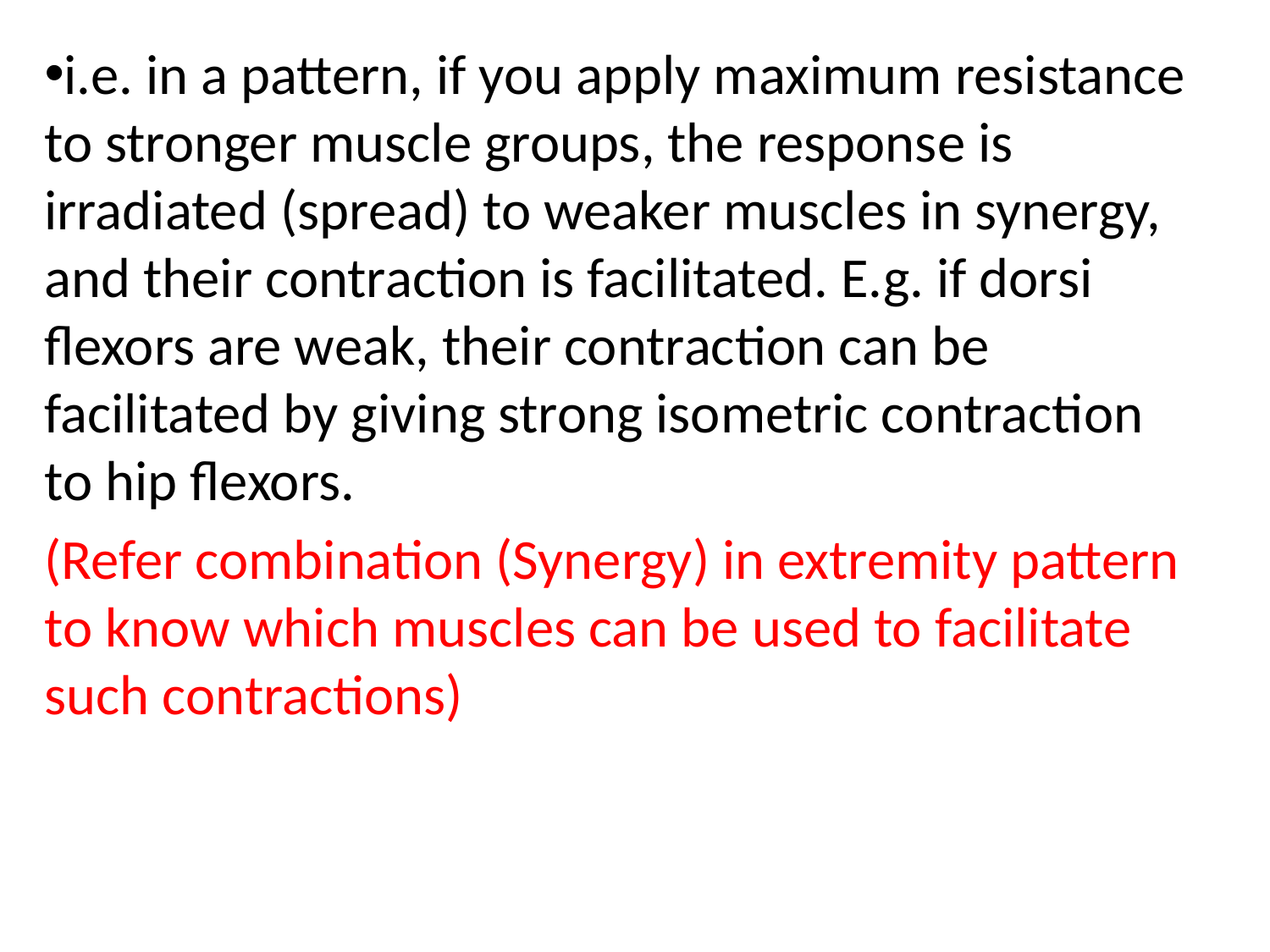

i.e. in a pattern, if you apply maximum resistance to stronger muscle groups, the response is irradiated (spread) to weaker muscles in synergy, and their contraction is facilitated. E.g. if dorsi flexors are weak, their contraction can be facilitated by giving strong isometric contraction to hip flexors.
(Refer combination (Synergy) in extremity pattern to know which muscles can be used to facilitate such contractions)